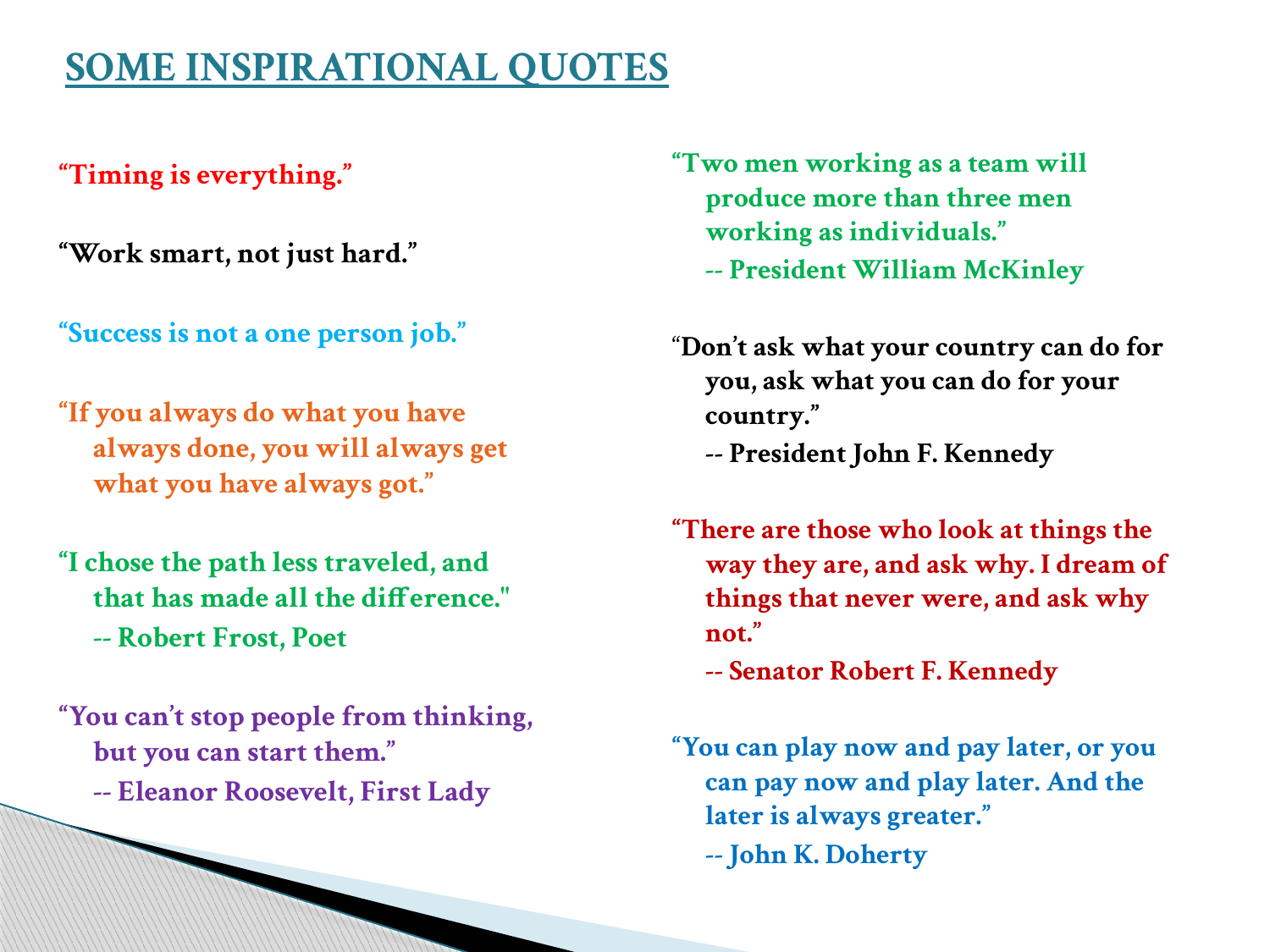

# SOME INSPIRATIONAL QUOTES
“Two men working as a team will produce more than three men working as individuals.”
	-- President William McKinley

“Don’t ask what your country can do for you, ask what you can do for your country.”
	-- President John F. Kennedy

“There are those who look at things the way they are, and ask why. I dream of things that never were, and ask why not.”
	-- Senator Robert F. Kennedy

“You can play now and pay later, or you can pay now and play later. And the later is always greater.”
	-- John K. Doherty

“Timing is everything.”

“Work smart, not just hard.”

“Success is not a one person job.”

“If you always do what you have always done, you will always get what you have always got.”

“I chose the path less traveled, and that has made all the difference."
	-- Robert Frost, Poet

“You can’t stop people from thinking, but you can start them.”
	-- Eleanor Roosevelt, First Lady